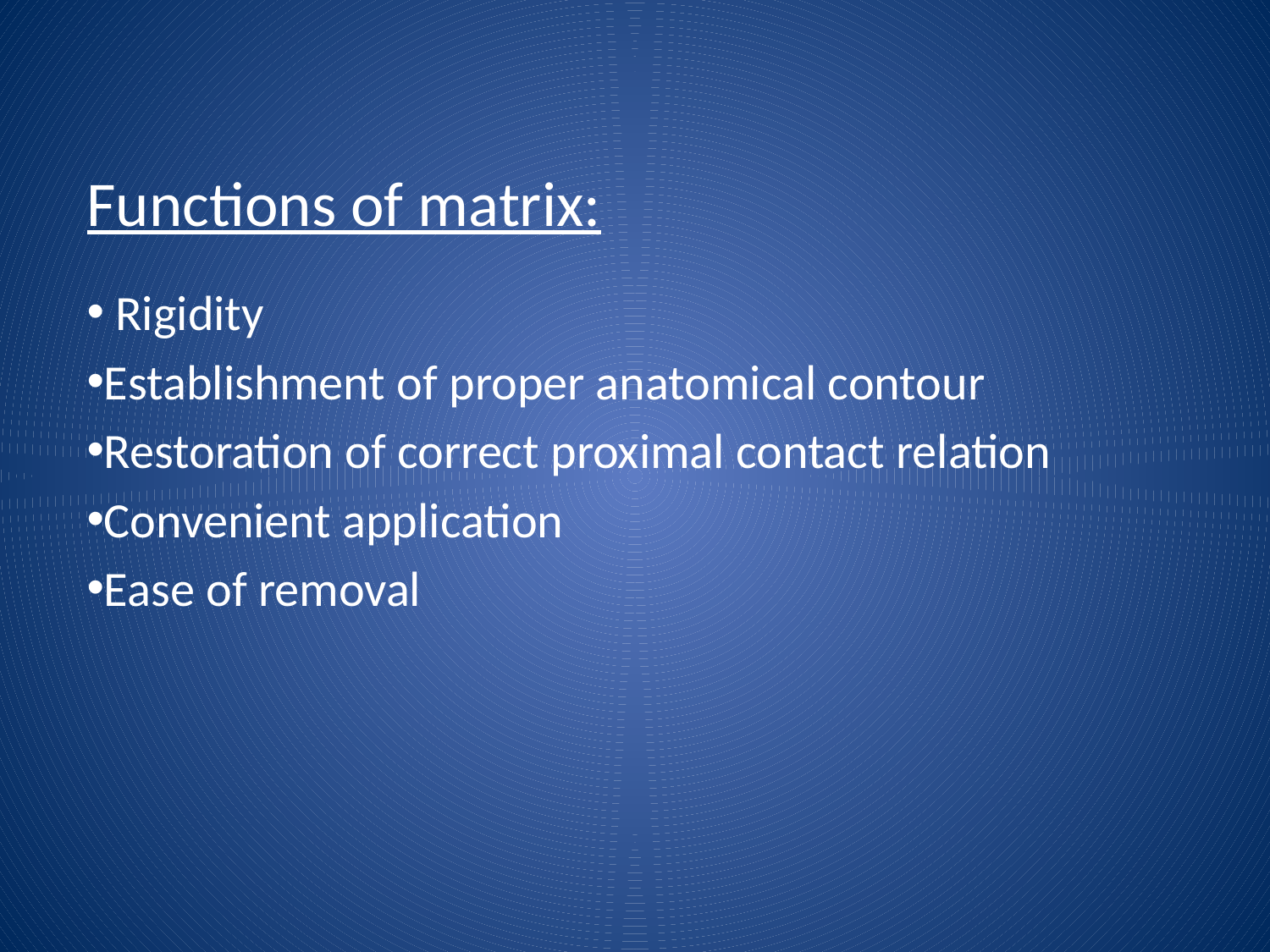

# Functions of matrix:
 Rigidity
Establishment of proper anatomical contour
Restoration of correct proximal contact relation
Convenient application
Ease of removal